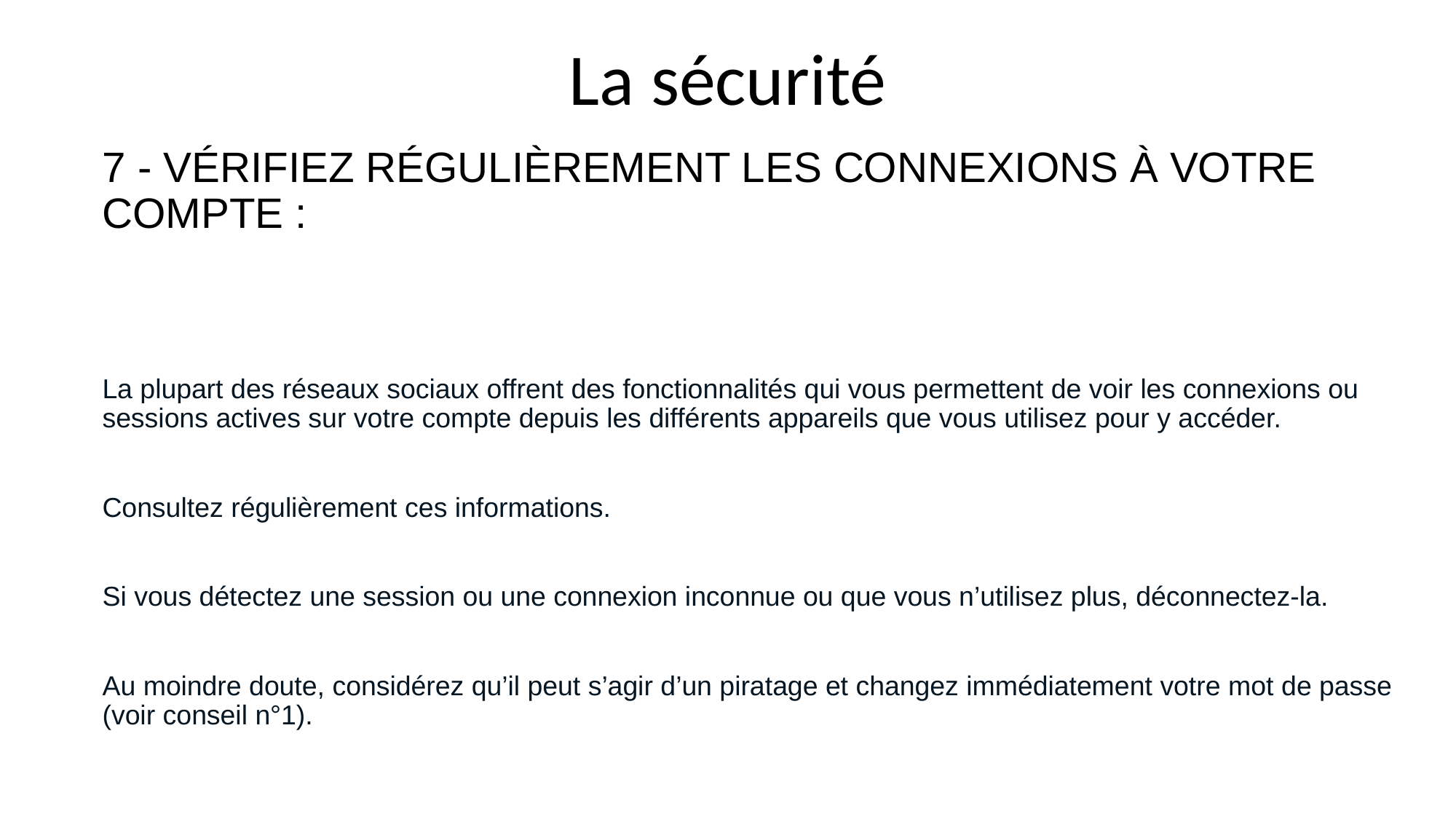

# La sécurité
7 - Vérifiez régulièrement les connexions à votre compte :

La plupart des réseaux sociaux offrent des fonctionnalités qui vous permettent de voir les connexions ou sessions actives sur votre compte depuis les différents appareils que vous utilisez pour y accéder.

Consultez régulièrement ces informations.

Si vous détectez une session ou une connexion inconnue ou que vous n’utilisez plus, déconnectez-la.

Au moindre doute, considérez qu’il peut s’agir d’un piratage et changez immédiatement votre mot de passe (voir conseil n°1).